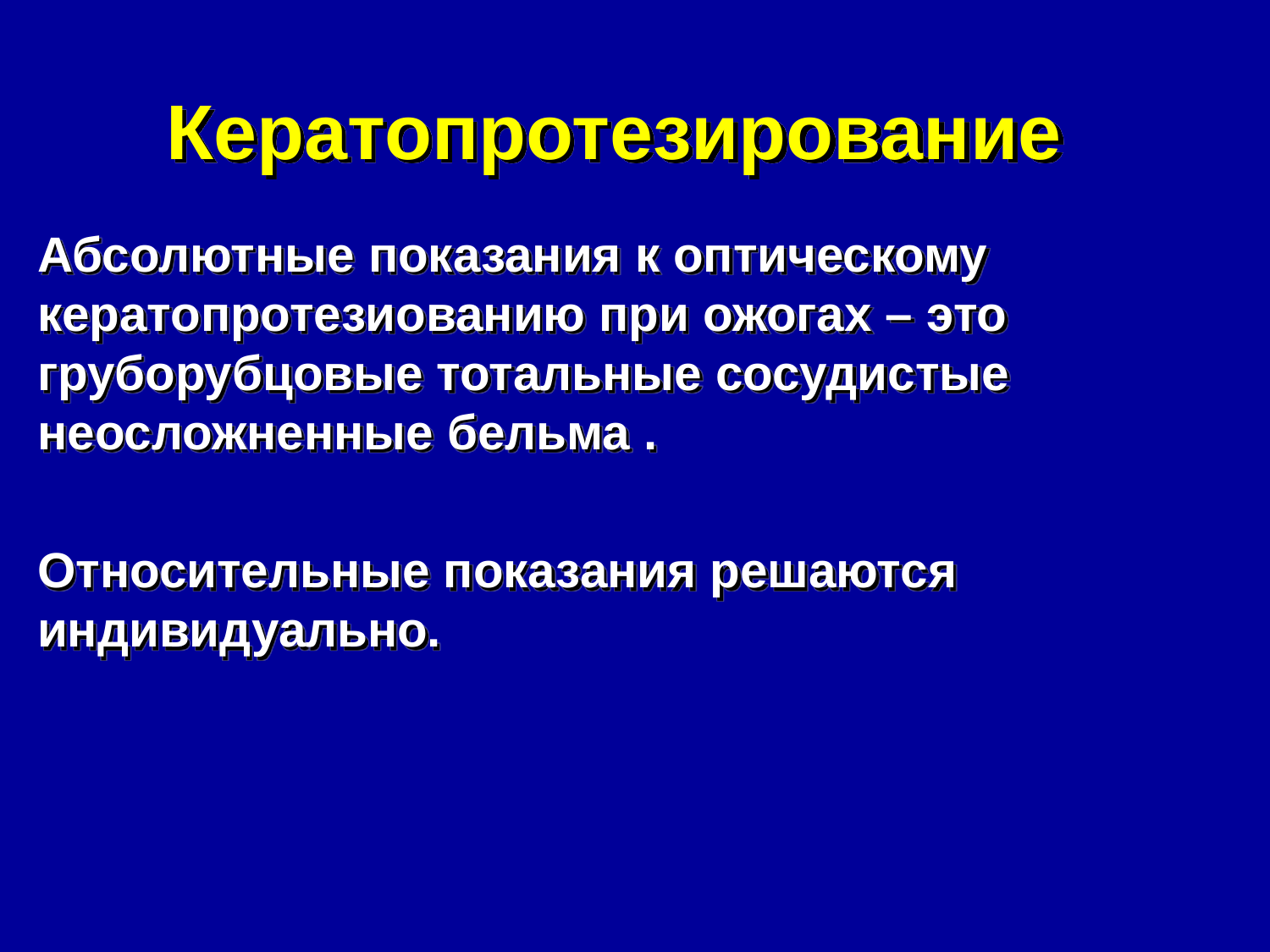

# Кератопротезирование
Абсолютные показания к оптическому кератопротезиованию при ожогах – это груборубцовые тотальные сосудистые неосложненные бельма .

Относительные показания решаются индивидуально.